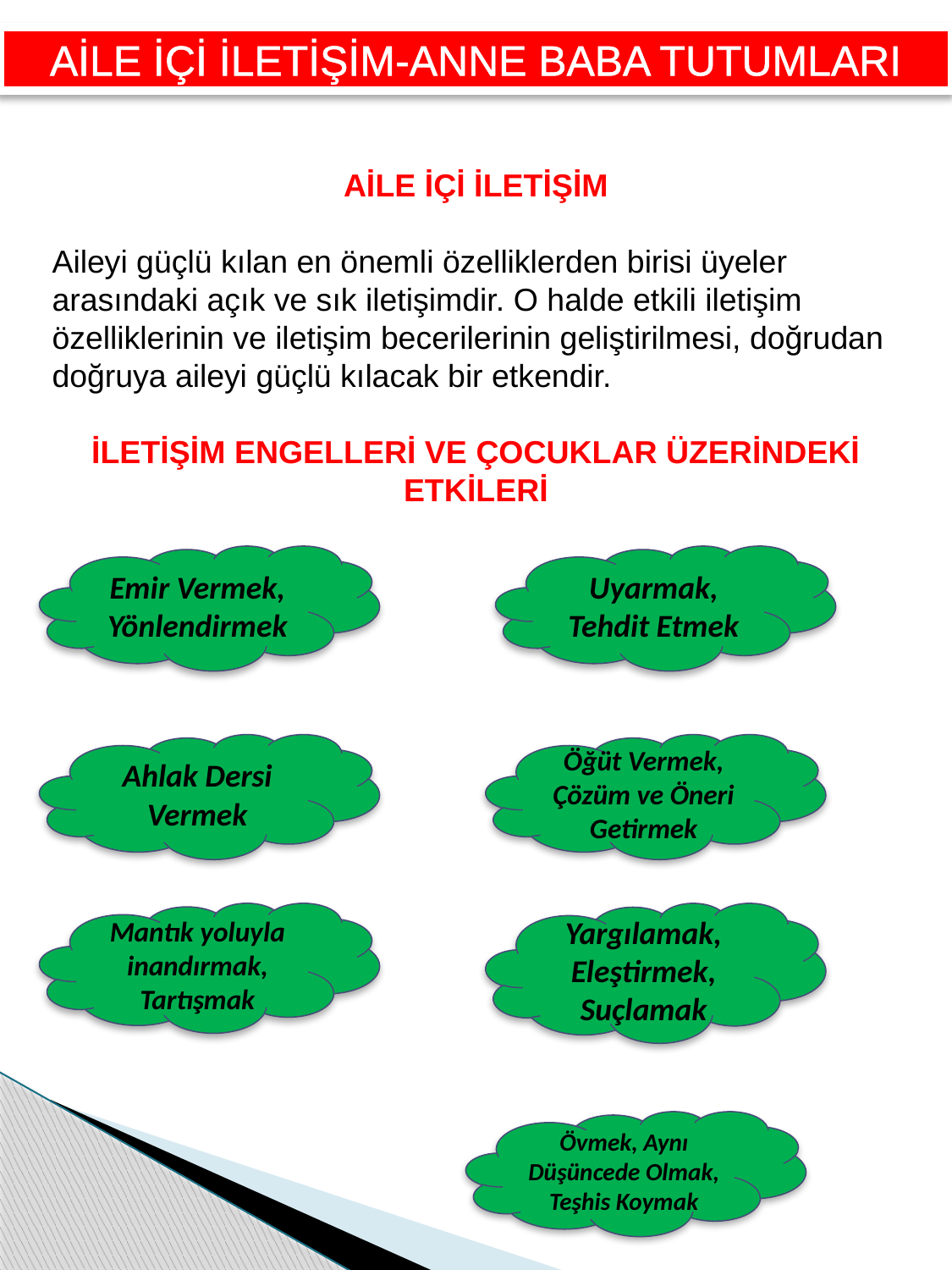

AİLE İÇİ İLETİŞİM-ANNE BABA TUTUMLARI
AİLE İÇİ İLETİŞİM

Aileyi güçlü kılan en önemli özelliklerden birisi üyeler arasındaki açık ve sık iletişimdir. O halde etkili iletişim özelliklerinin ve iletişim becerilerinin geliştirilmesi, doğrudan doğruya aileyi güçlü kılacak bir etkendir.

İLETİŞİM ENGELLERİ VE ÇOCUKLAR ÜZERİNDEKİ ETKİLERİ

Emir Vermek, Yönlendirmek
Uyarmak, Tehdit Etmek
Ahlak Dersi Vermek
Öğüt Vermek, Çözüm ve Öneri Getirmek
Mantık yoluyla inandırmak,
Tartışmak
Yargılamak, Eleştirmek, Suçlamak
Övmek, Aynı Düşüncede Olmak,
Teşhis Koymak